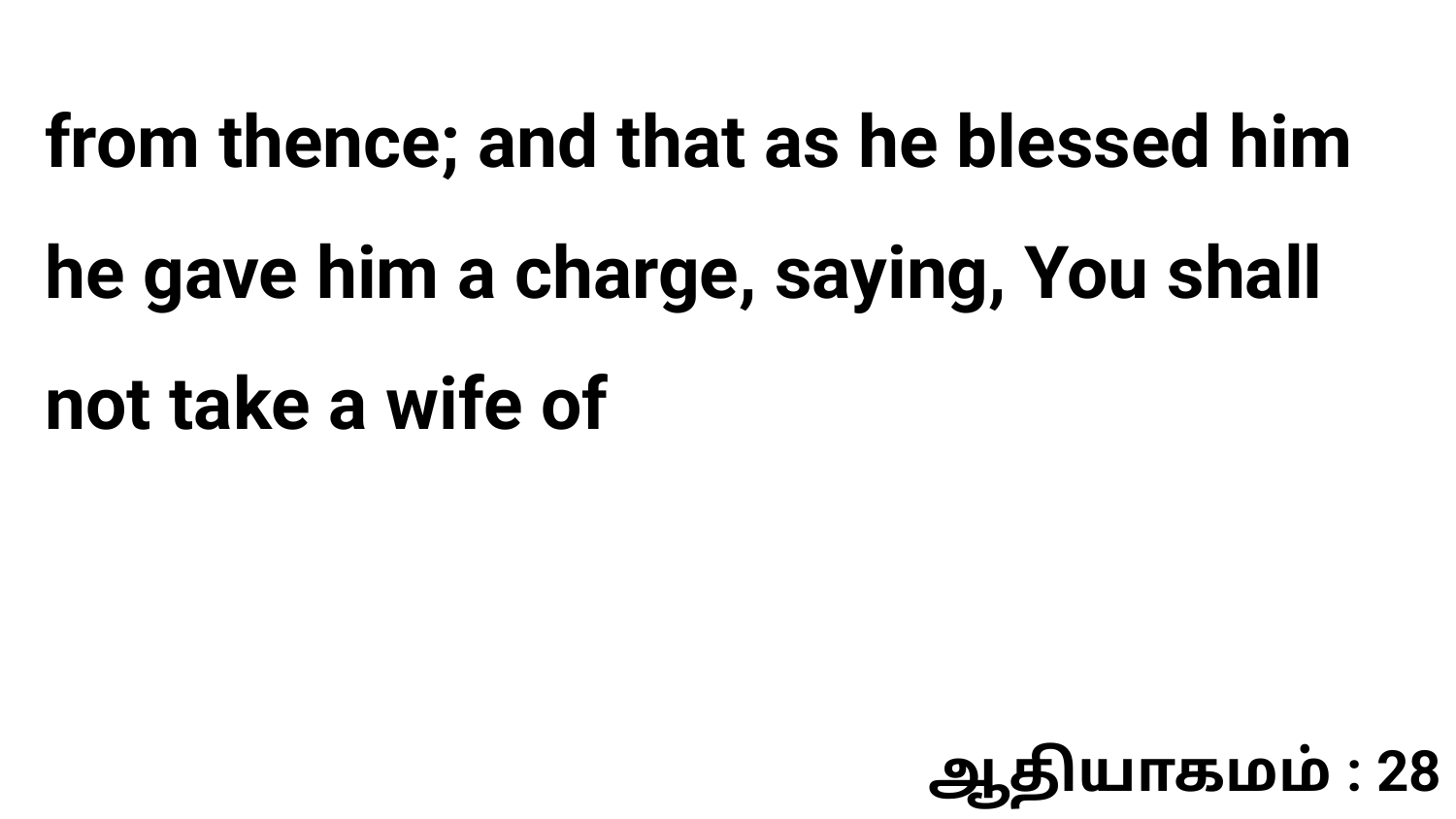

from thence; and that as he blessed him he gave him a charge, saying, You shall not take a wife of
ஆதியாகமம் : 28